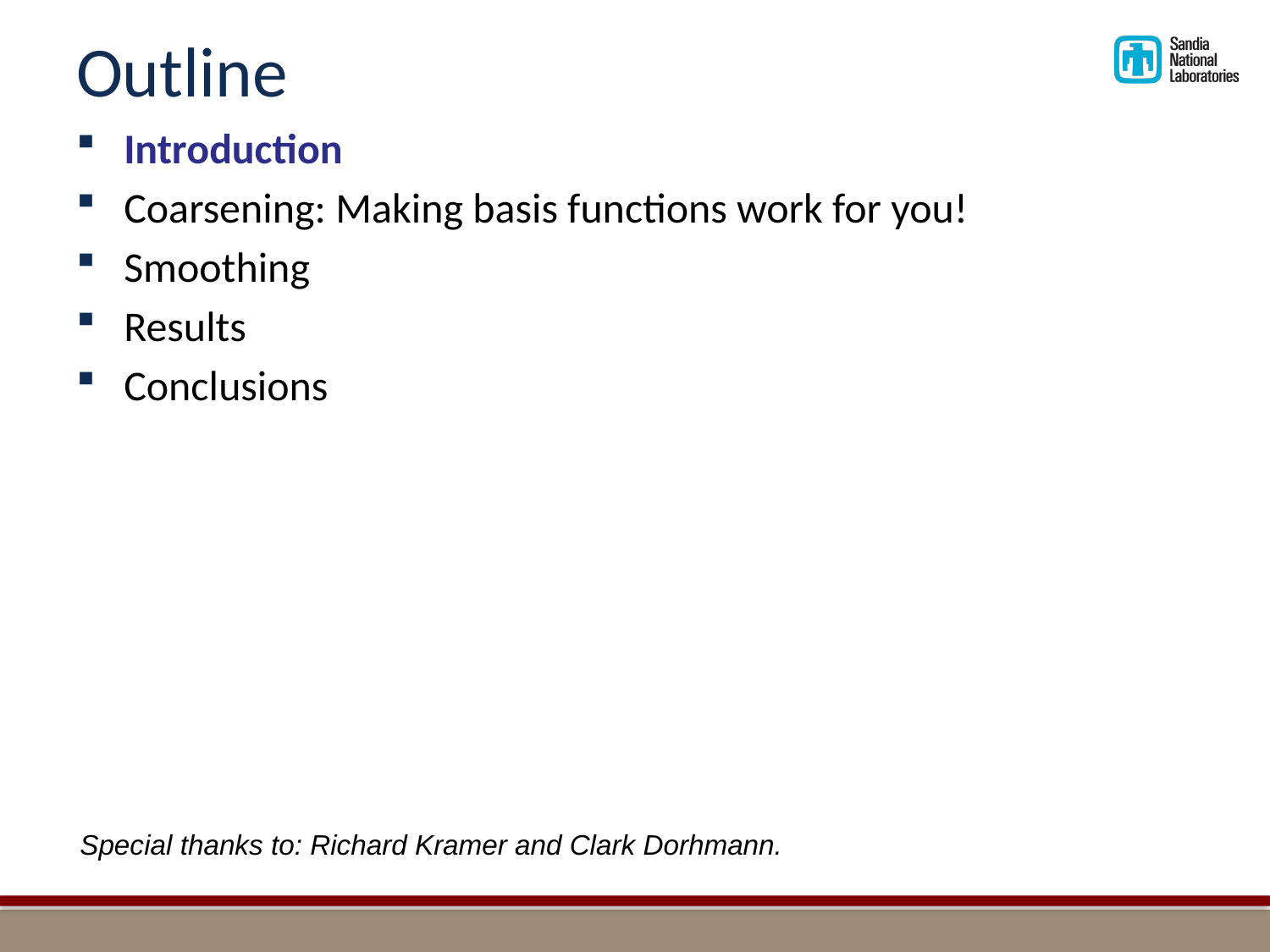

# Outline
Introduction
Coarsening: Making basis functions work for you!
Smoothing
Results
Conclusions

Special thanks to: Richard Kramer and Clark Dorhmann.